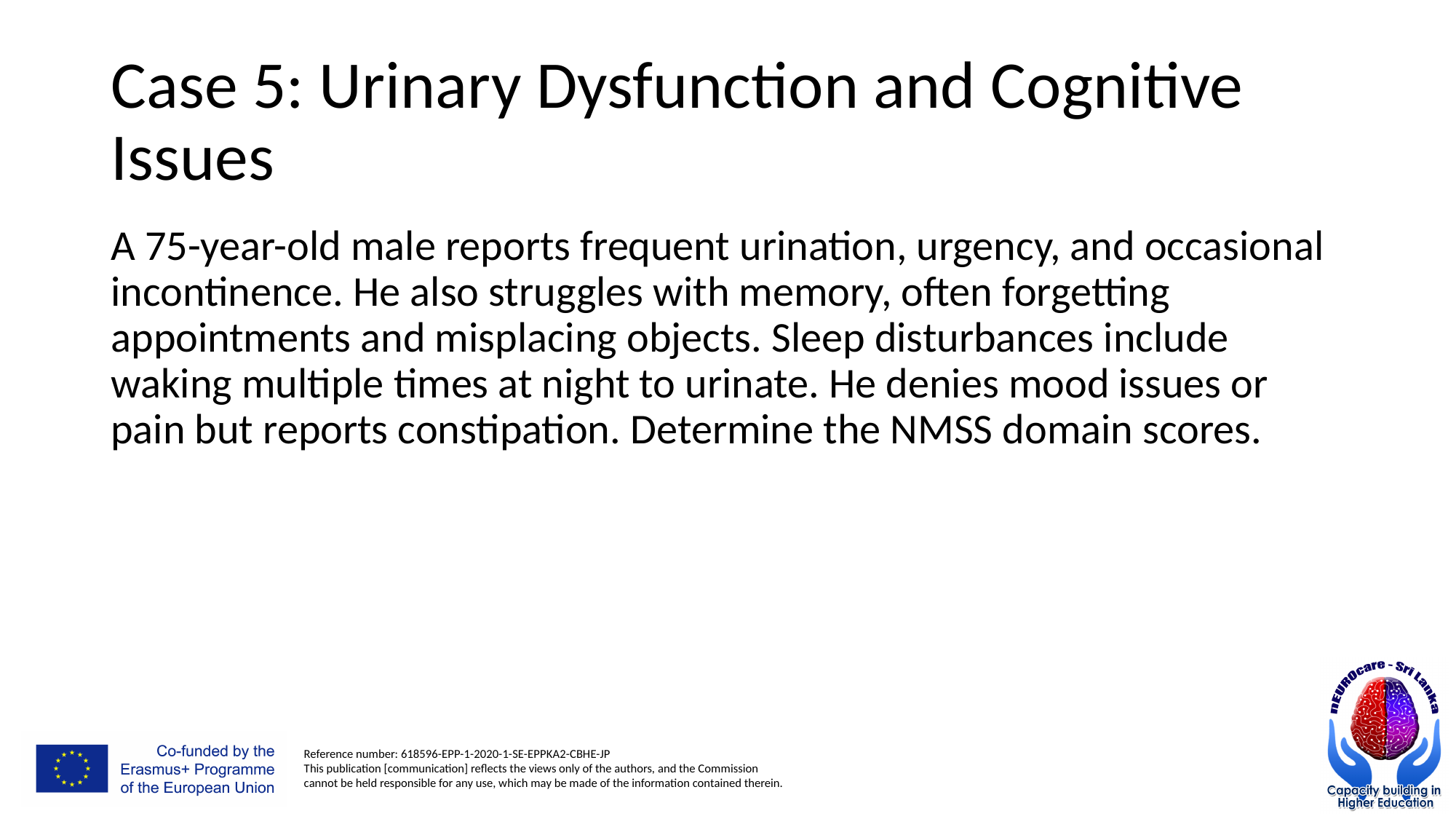

# Case 5: Urinary Dysfunction and Cognitive Issues
A 75-year-old male reports frequent urination, urgency, and occasional incontinence. He also struggles with memory, often forgetting appointments and misplacing objects. Sleep disturbances include waking multiple times at night to urinate. He denies mood issues or pain but reports constipation. Determine the NMSS domain scores.